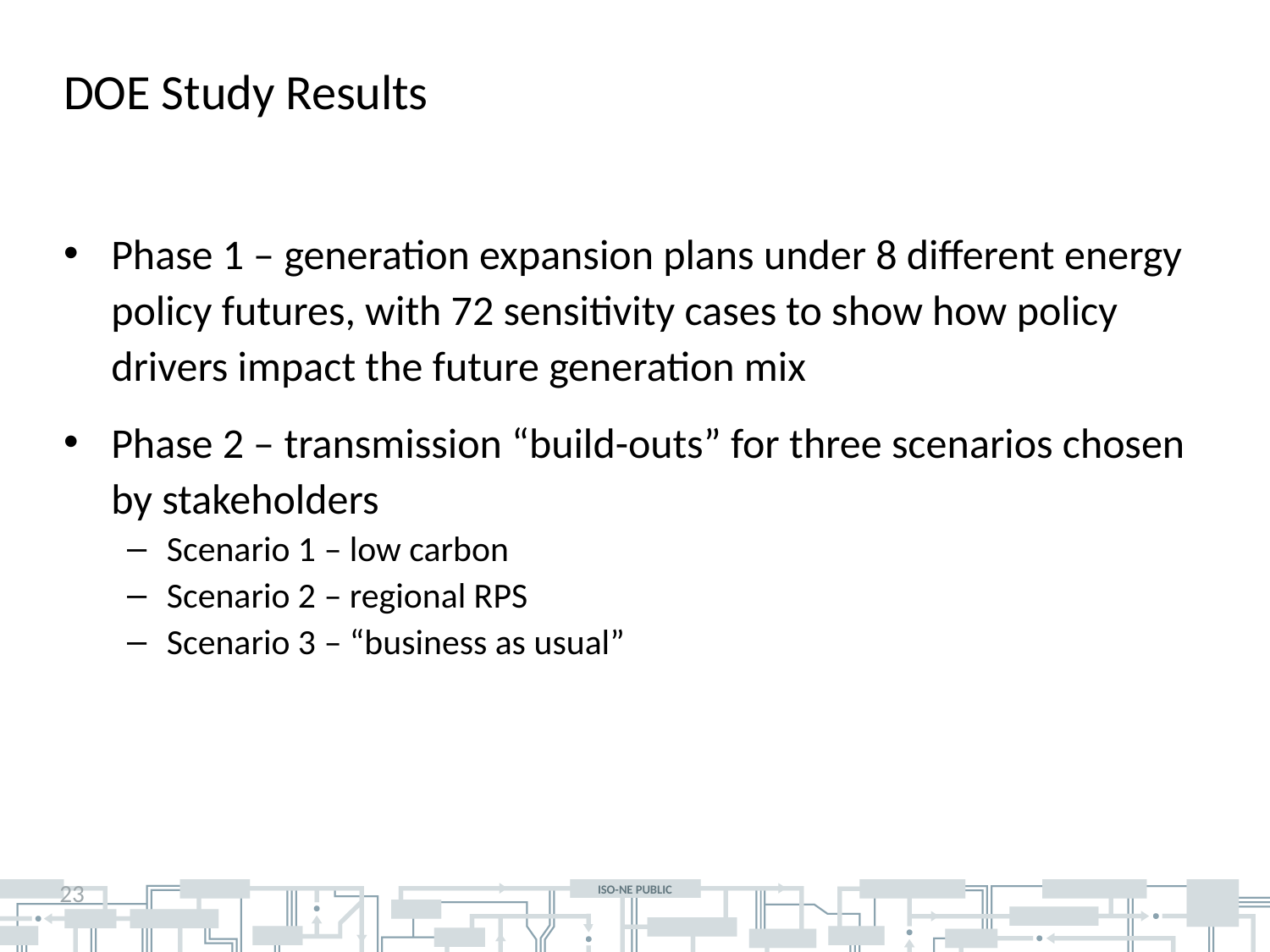

# DOE Study Results
Phase 1 – generation expansion plans under 8 different energy policy futures, with 72 sensitivity cases to show how policy drivers impact the future generation mix
Phase 2 – transmission “build-outs” for three scenarios chosen by stakeholders
Scenario 1 – low carbon
Scenario 2 – regional RPS
Scenario 3 – “business as usual”
23